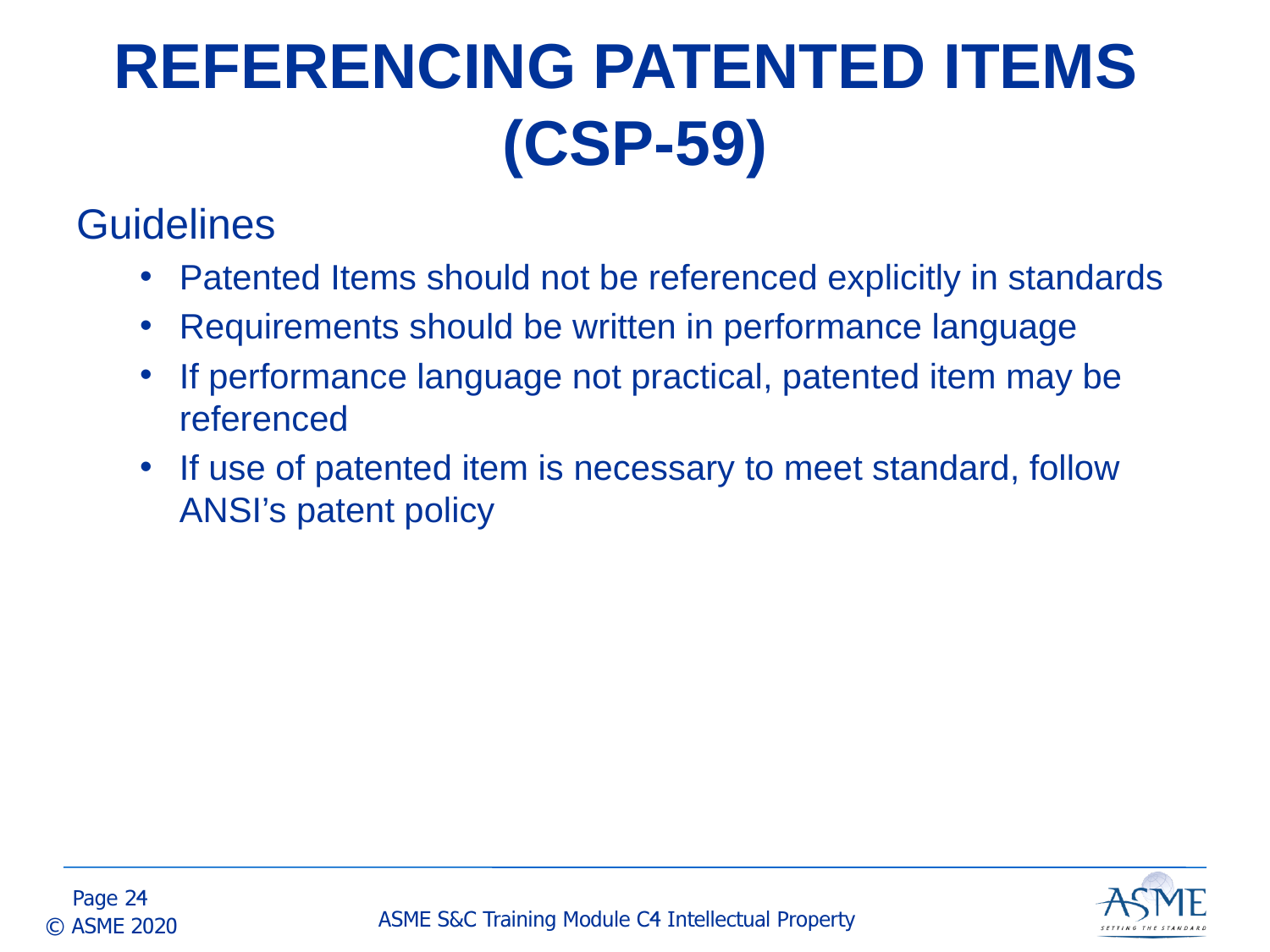

# REFERENCING PATENTED ITEMS (CSP-59)
Guidelines
Patented Items should not be referenced explicitly in standards
Requirements should be written in performance language
If performance language not practical, patented item may be referenced
If use of patented item is necessary to meet standard, follow ANSI’s patent policy

24
ASME S&C Training Module C4 Intellectual Property